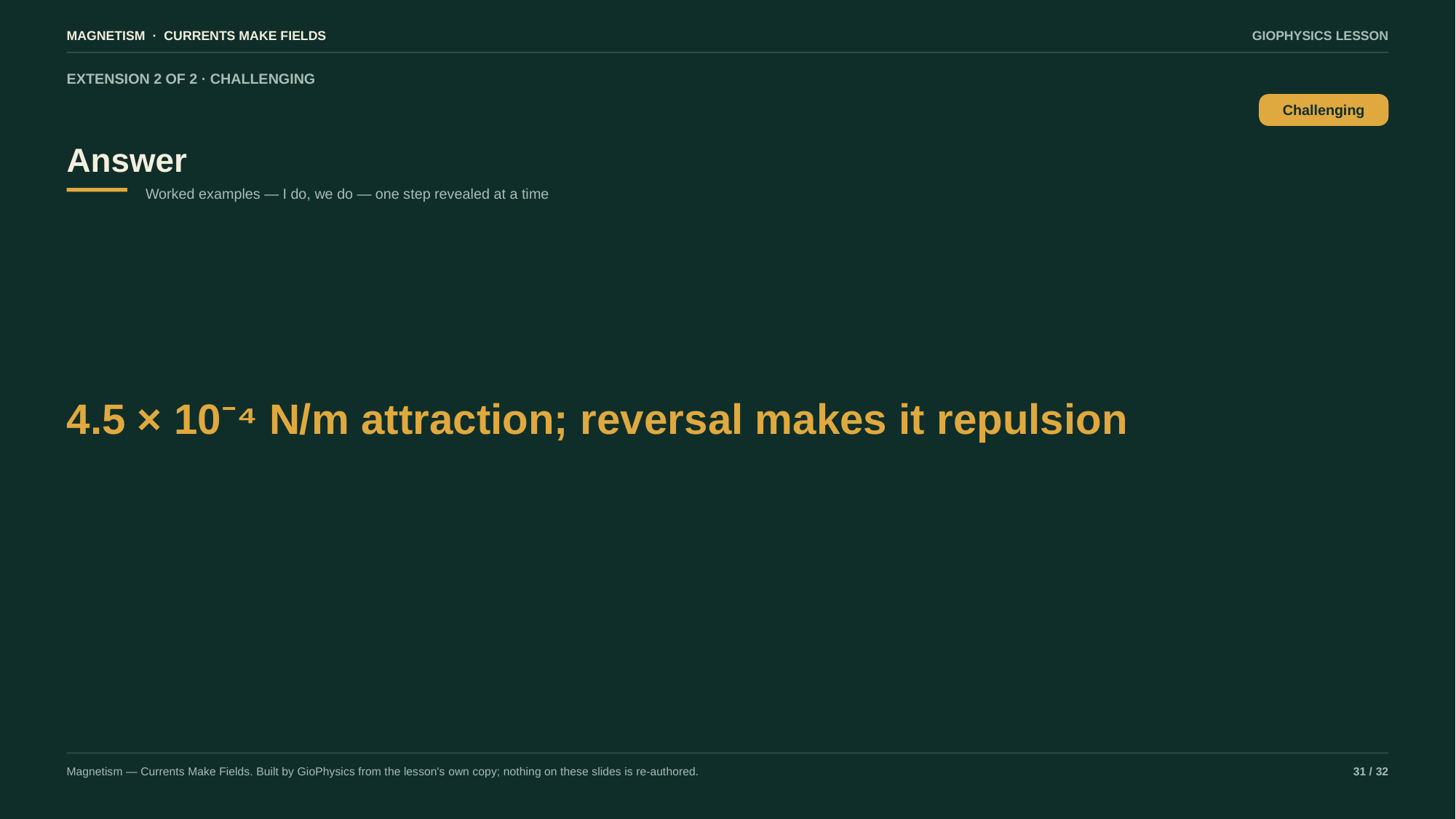

MAGNETISM  ·  CURRENTS MAKE FIELDS
GIOPHYSICS LESSON

EXTENSION 2 OF 2 · CHALLENGING
Answer

Challenging
Worked examples — I do, we do — one step revealed at a time

4.5 × 10⁻⁴ N/m attraction; reversal makes it repulsion

Magnetism — Currents Make Fields. Built by GioPhysics from the lesson's own copy; nothing on these slides is re-authored.
31 / 32